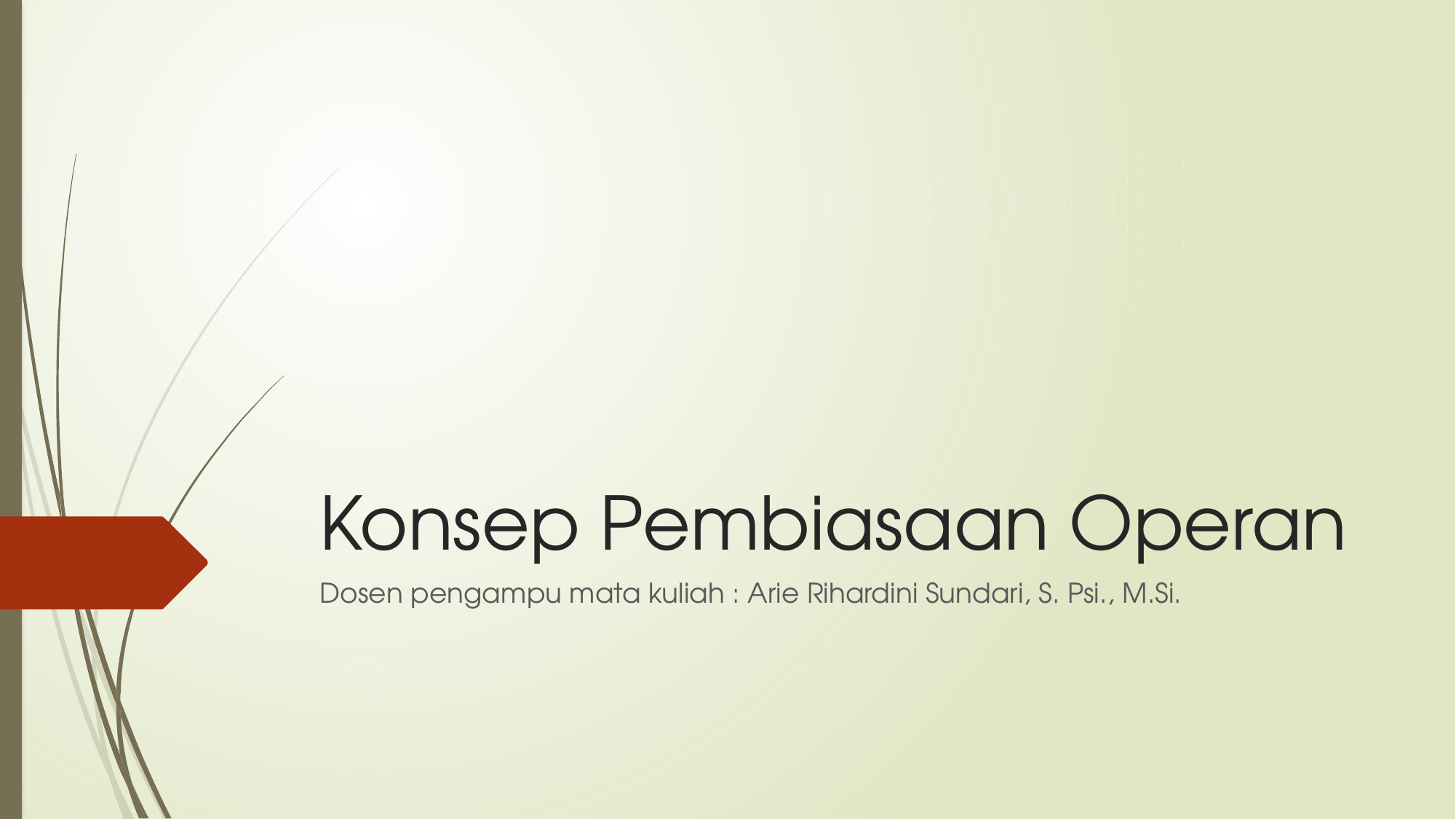

# Konsep Pembiasaan Operan
Dosen pengampu mata kuliah : Arie Rihardini Sundari, S. Psi., M.Si.